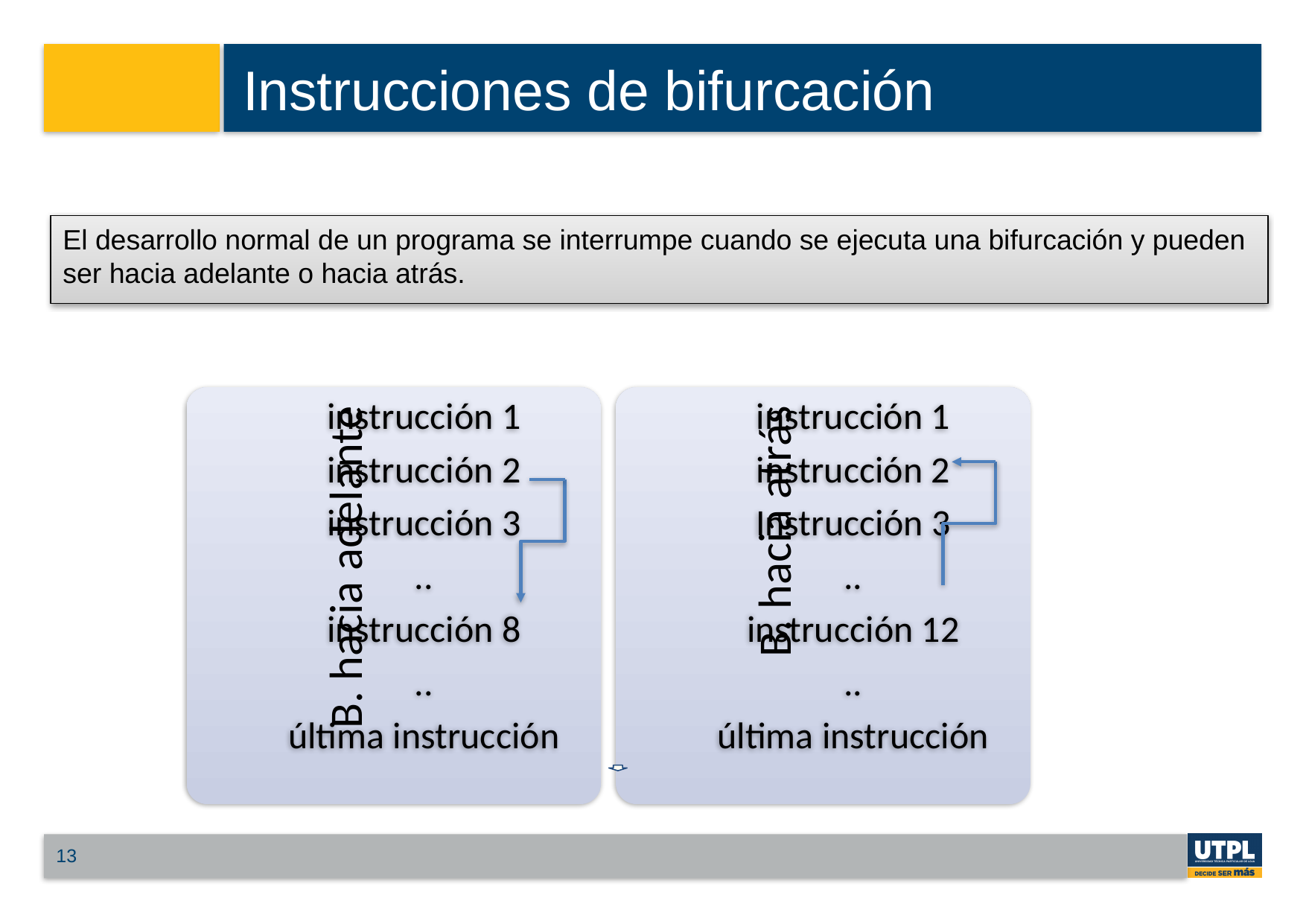

# Instrucciones de bifurcación
El desarrollo normal de un programa se interrumpe cuando se ejecuta una bifurcación y pueden ser hacia adelante o hacia atrás.

B. hacia adelante
instrucción 1
instrucción 2
instrucción 3
..
instrucción 8
..
última instrucción

B. hacia atrás
instrucción 1
instrucción 2
Instrucción 3
..
instrucción 12
..
última instrucción
13